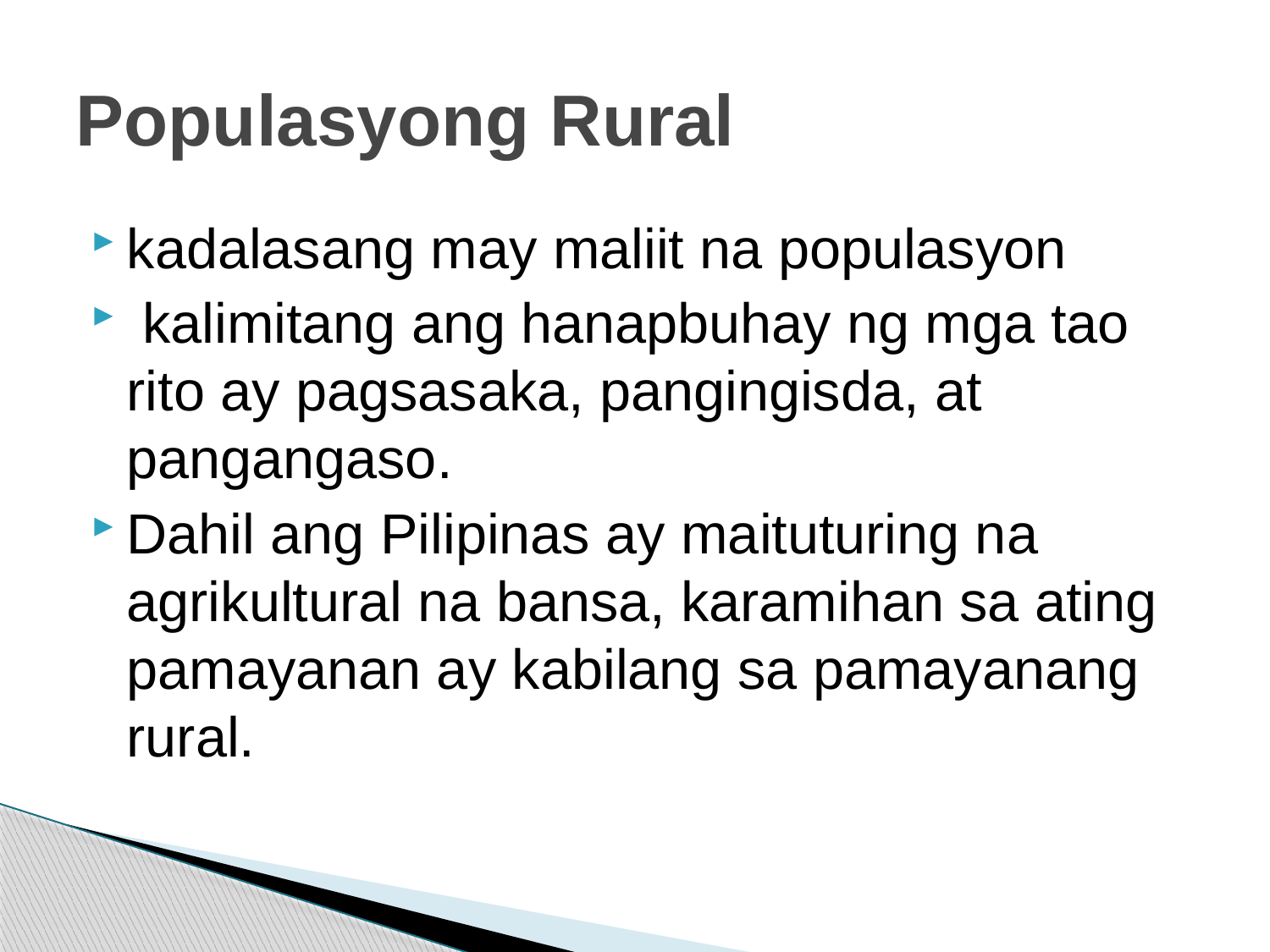

# Populasyong Rural
kadalasang may maliit na populasyon
 kalimitang ang hanapbuhay ng mga tao rito ay pagsasaka, pangingisda, at pangangaso.
Dahil ang Pilipinas ay maituturing na agrikultural na bansa, karamihan sa ating pamayanan ay kabilang sa pamayanang rural.